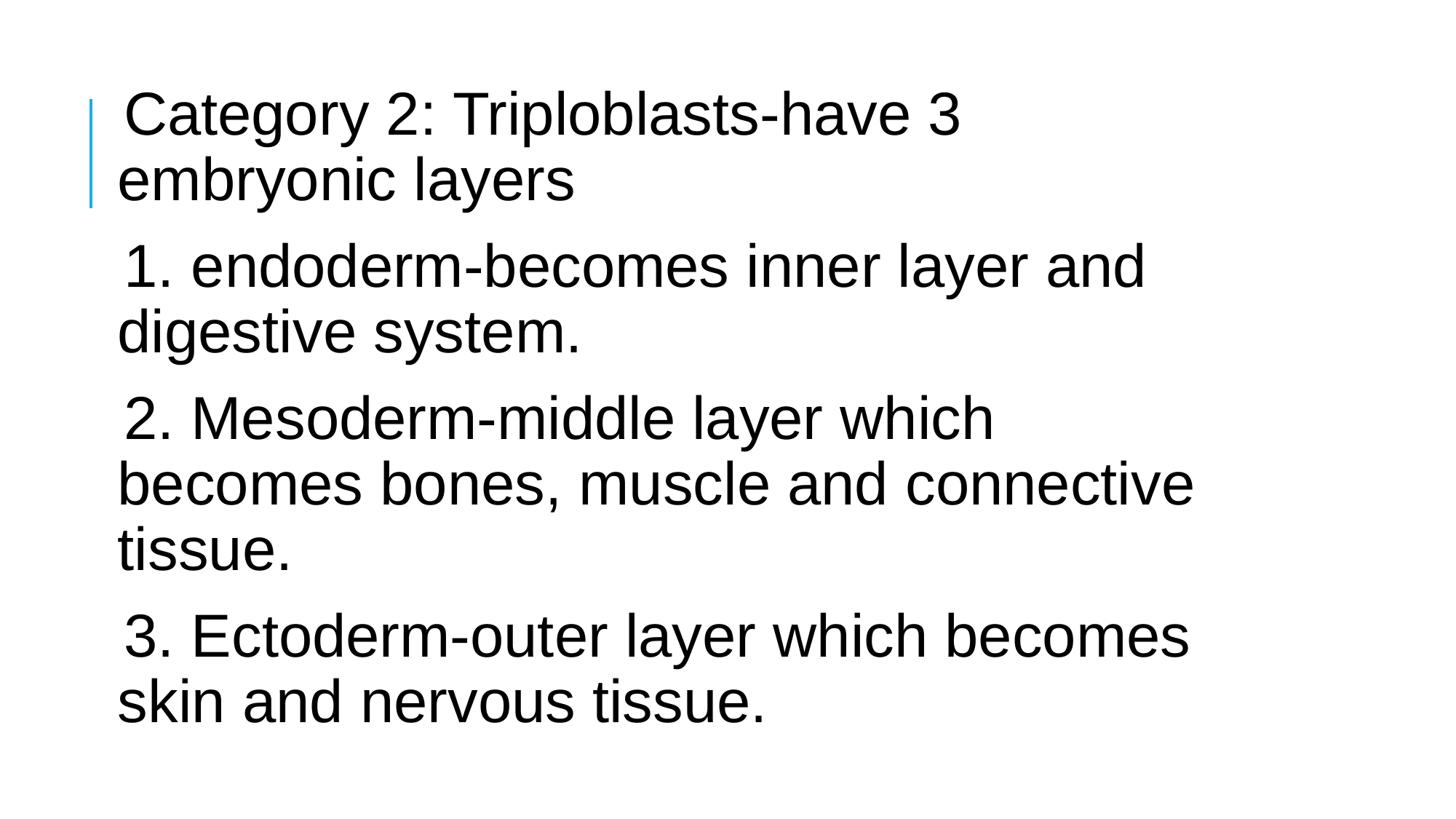

Category 2: Triploblasts-have 3 embryonic layers
1. endoderm-becomes inner layer and digestive system.
2. Mesoderm-middle layer which becomes bones, muscle and connective tissue.
3. Ectoderm-outer layer which becomes skin and nervous tissue.